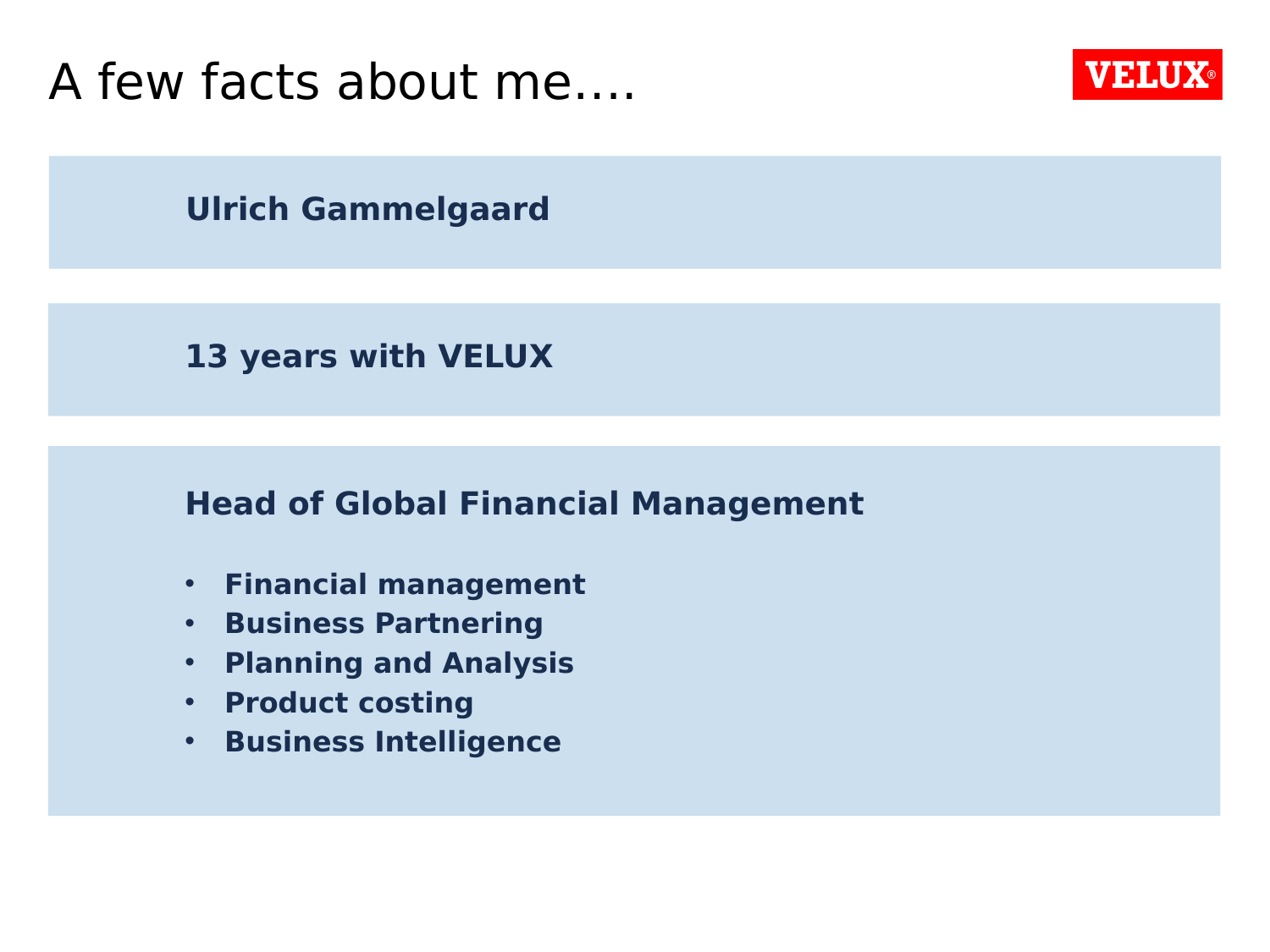

# A few facts about me….

Ulrich Gammelgaard

13 years with VELUX

Head of Global Financial Management

Financial management
Business Partnering
Planning and Analysis
Product costing
Business Intelligence